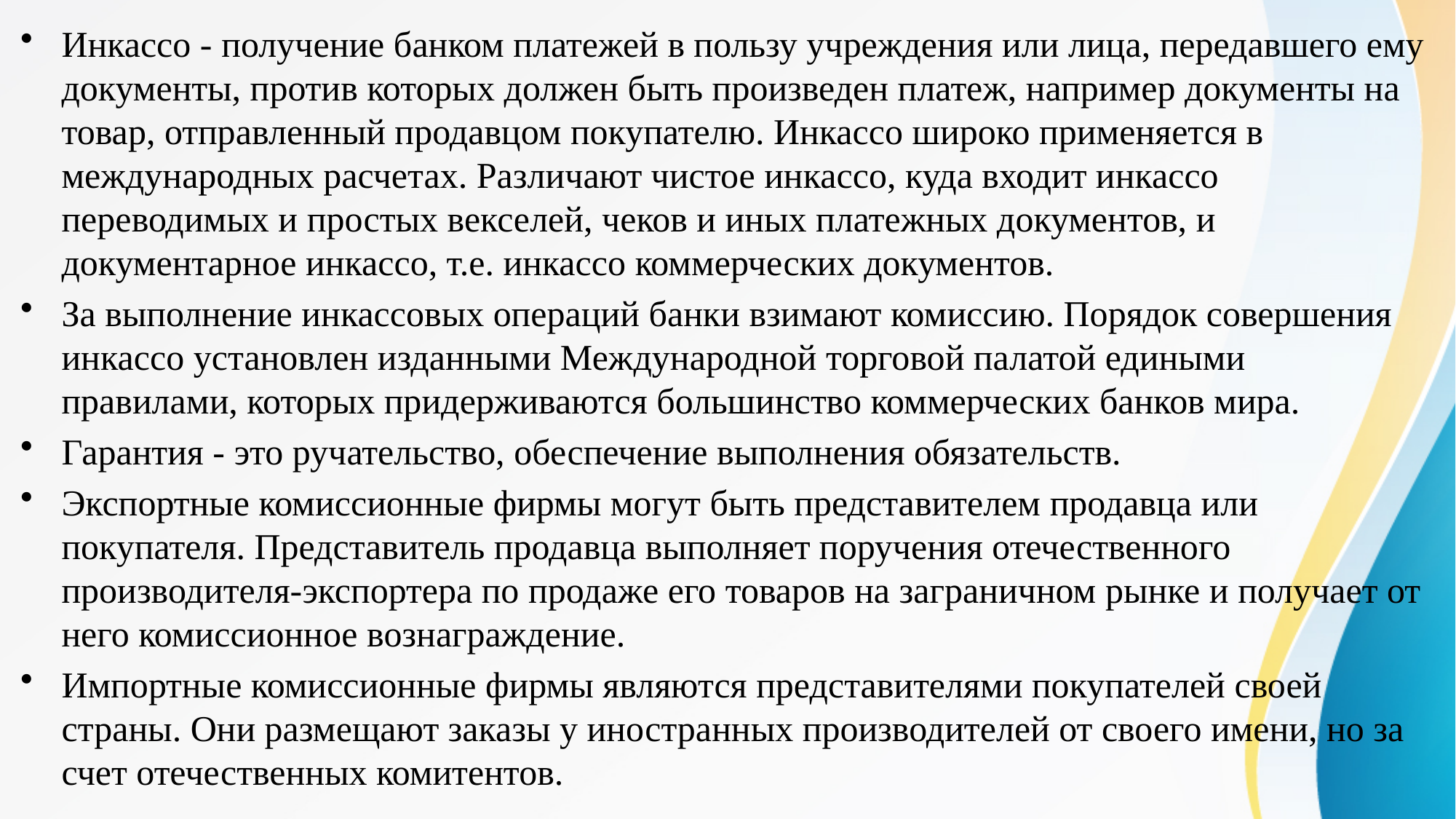

Инкассо - получение банком платежей в пользу учреждения или лица, передавшего ему документы, против которых должен быть произведен платеж, например документы на товар, отправленный продавцом покупателю. Инкассо широко применяется в международных расчетах. Различают чистое инкассо, куда входит инкассо переводимых и простых векселей, чеков и иных платежных документов, и документарное инкассо, т.е. инкассо коммерческих документов.
За выполнение инкассовых операций банки взимают комиссию. Порядок совершения инкассо установлен изданными Международной торговой палатой едиными правилами, которых придерживаются большинство коммерческих банков мира.
Гарантия - это ручательство, обеспечение выполнения обязательств.
Экспортные комиссионные фирмы могут быть представителем продавца или покупателя. Представитель продавца выполняет поручения отечественного производителя-экспортера по продаже его товаров на заграничном рынке и получает от него комиссионное вознаграждение.
Импортные комиссионные фирмы являются представителями покупателей своей страны. Они размещают заказы у иностранных производителей от своего имени, но за счет отечественных комитентов.